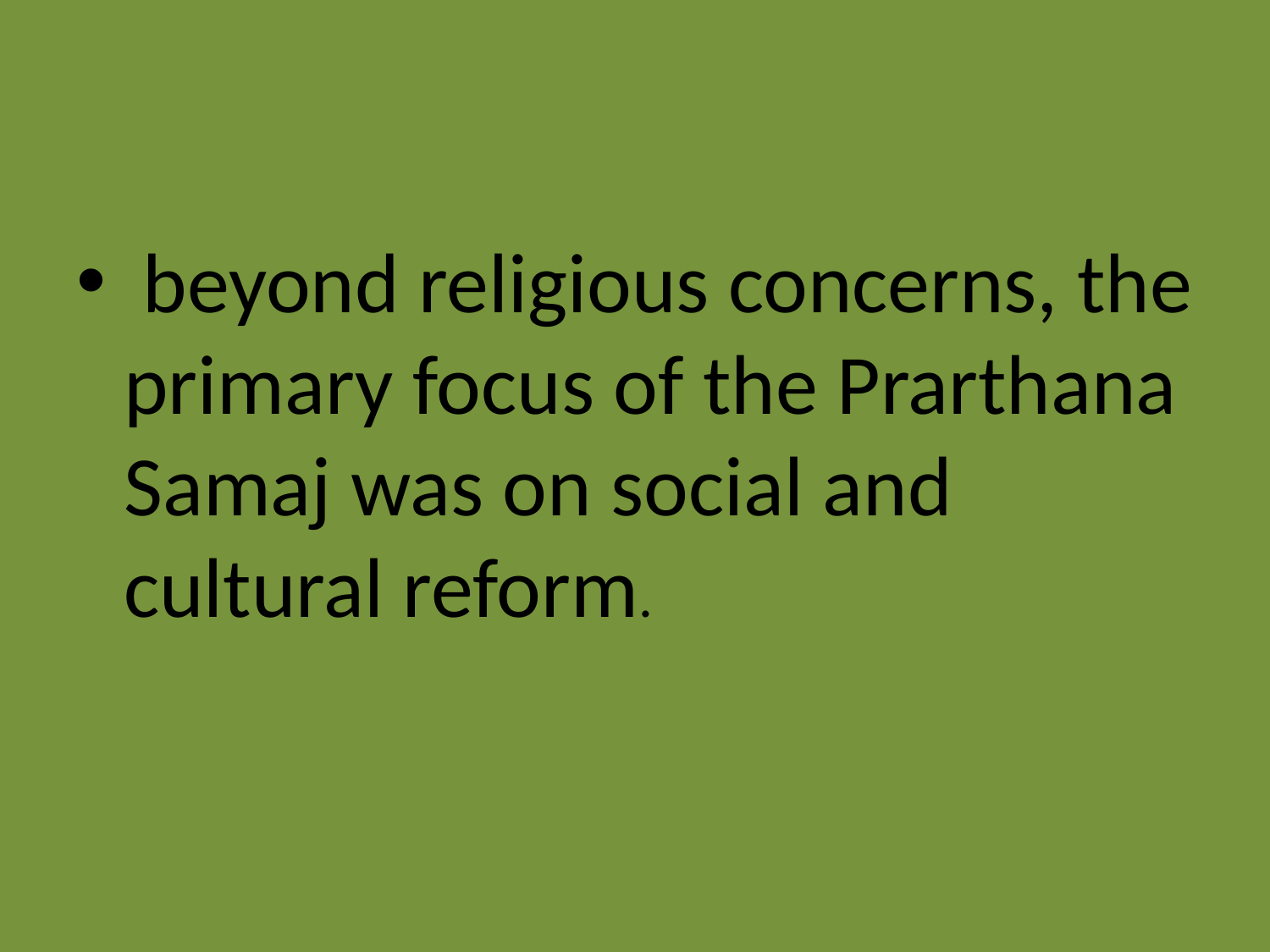

#
 beyond religious concerns, the primary focus of the Prarthana Samaj was on social and cultural reform.